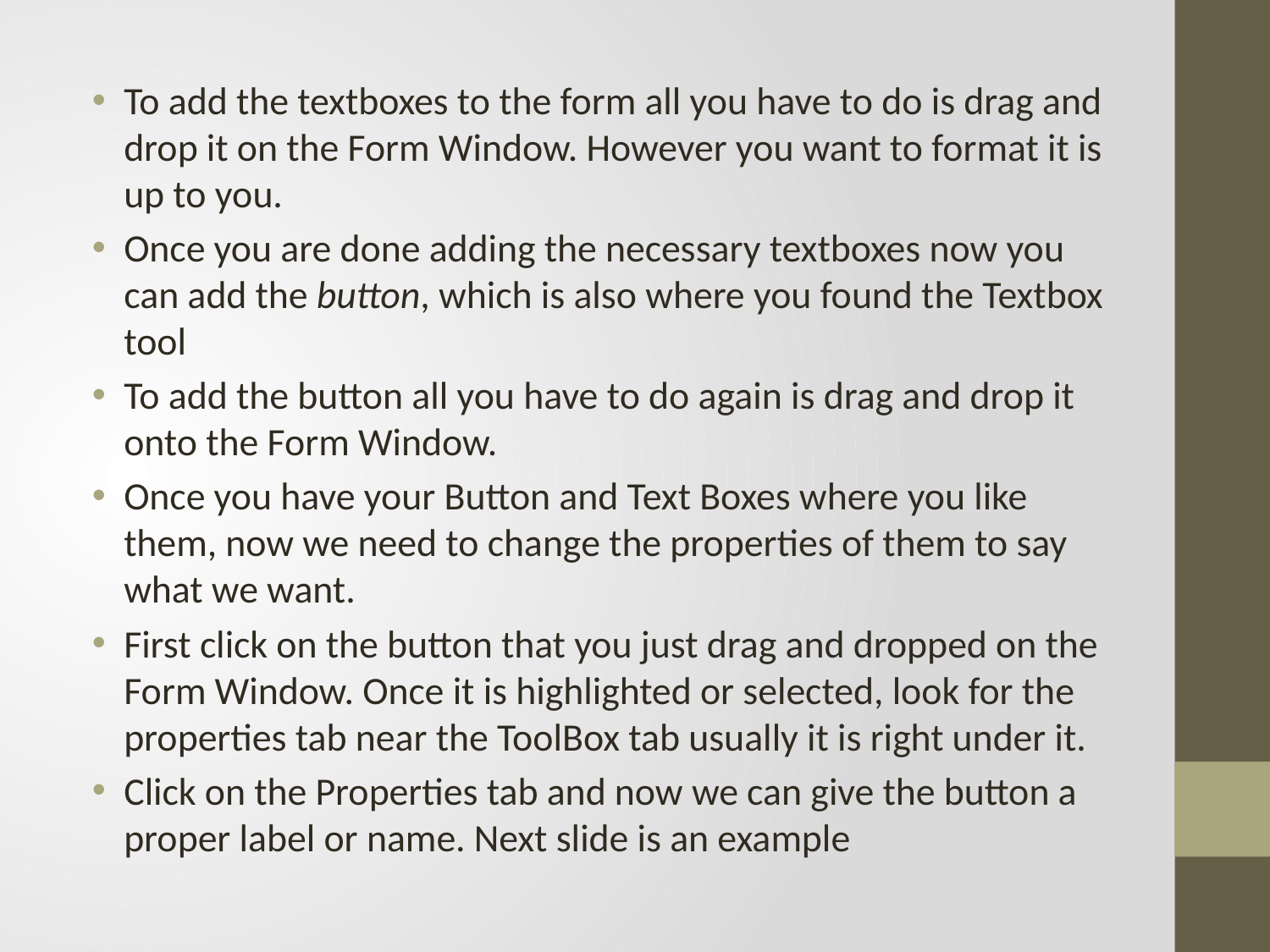

To add the textboxes to the form all you have to do is drag and drop it on the Form Window. However you want to format it is up to you.
Once you are done adding the necessary textboxes now you can add the button, which is also where you found the Textbox tool
To add the button all you have to do again is drag and drop it onto the Form Window.
Once you have your Button and Text Boxes where you like them, now we need to change the properties of them to say what we want.
First click on the button that you just drag and dropped on the Form Window. Once it is highlighted or selected, look for the properties tab near the ToolBox tab usually it is right under it.
Click on the Properties tab and now we can give the button a proper label or name. Next slide is an example